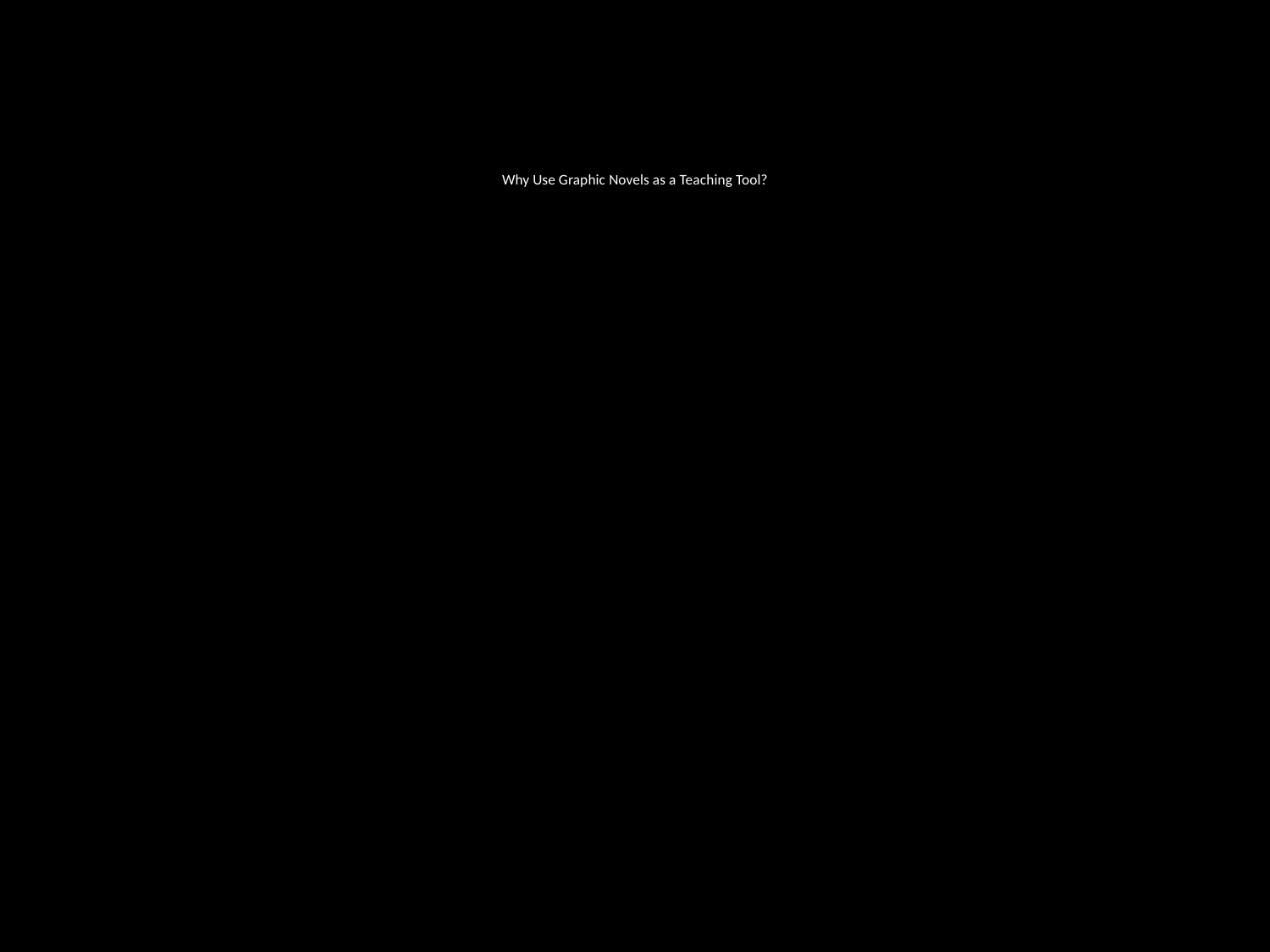

# Why Use Graphic Novels as a Teaching Tool?